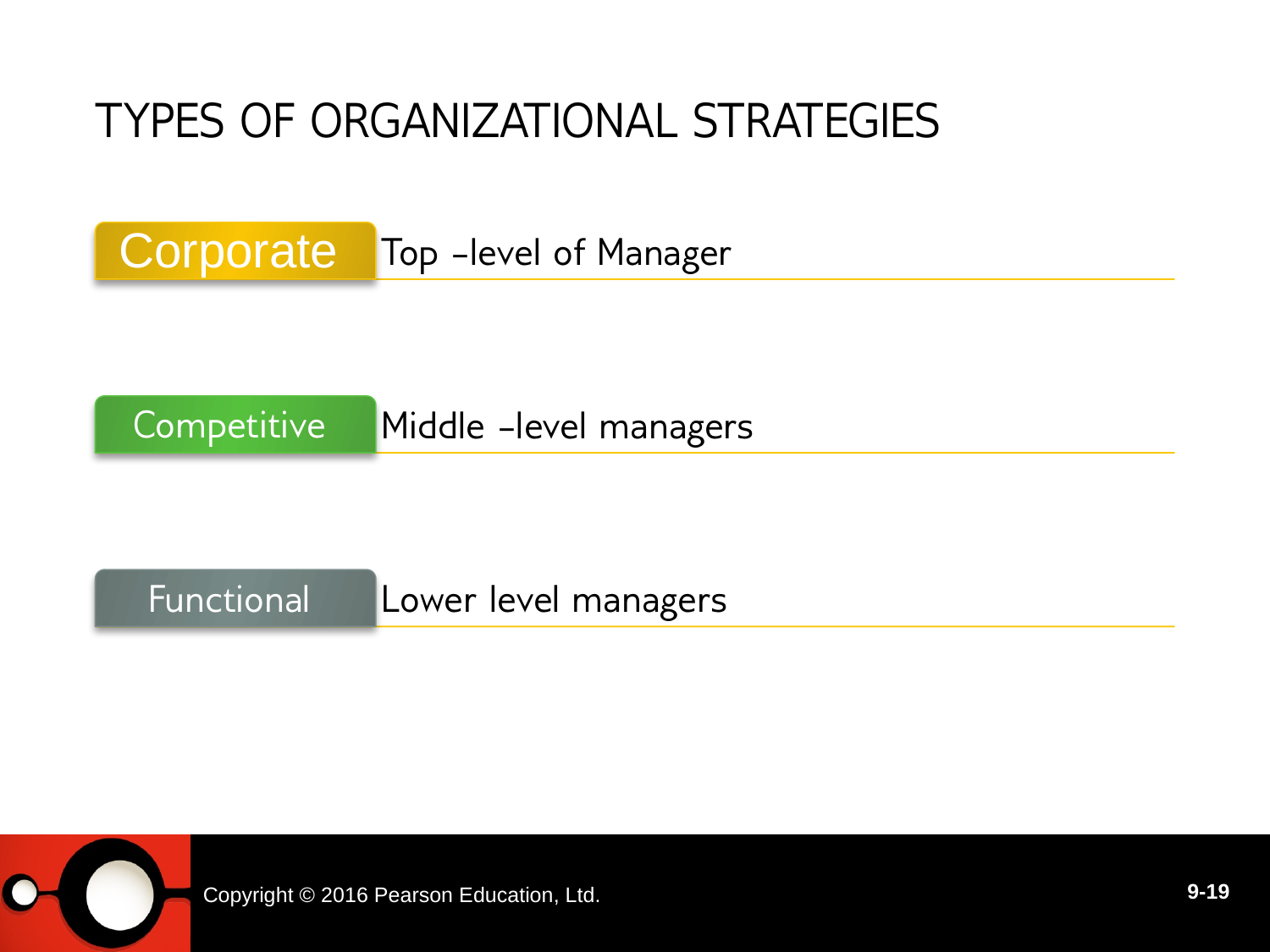

# Types of organizational strategies
Top –level of Manager
Corporate

Middle –level managers
Competitive

Lower level managers
Functional

Copyright © 2016 Pearson Education, Ltd.
9-19